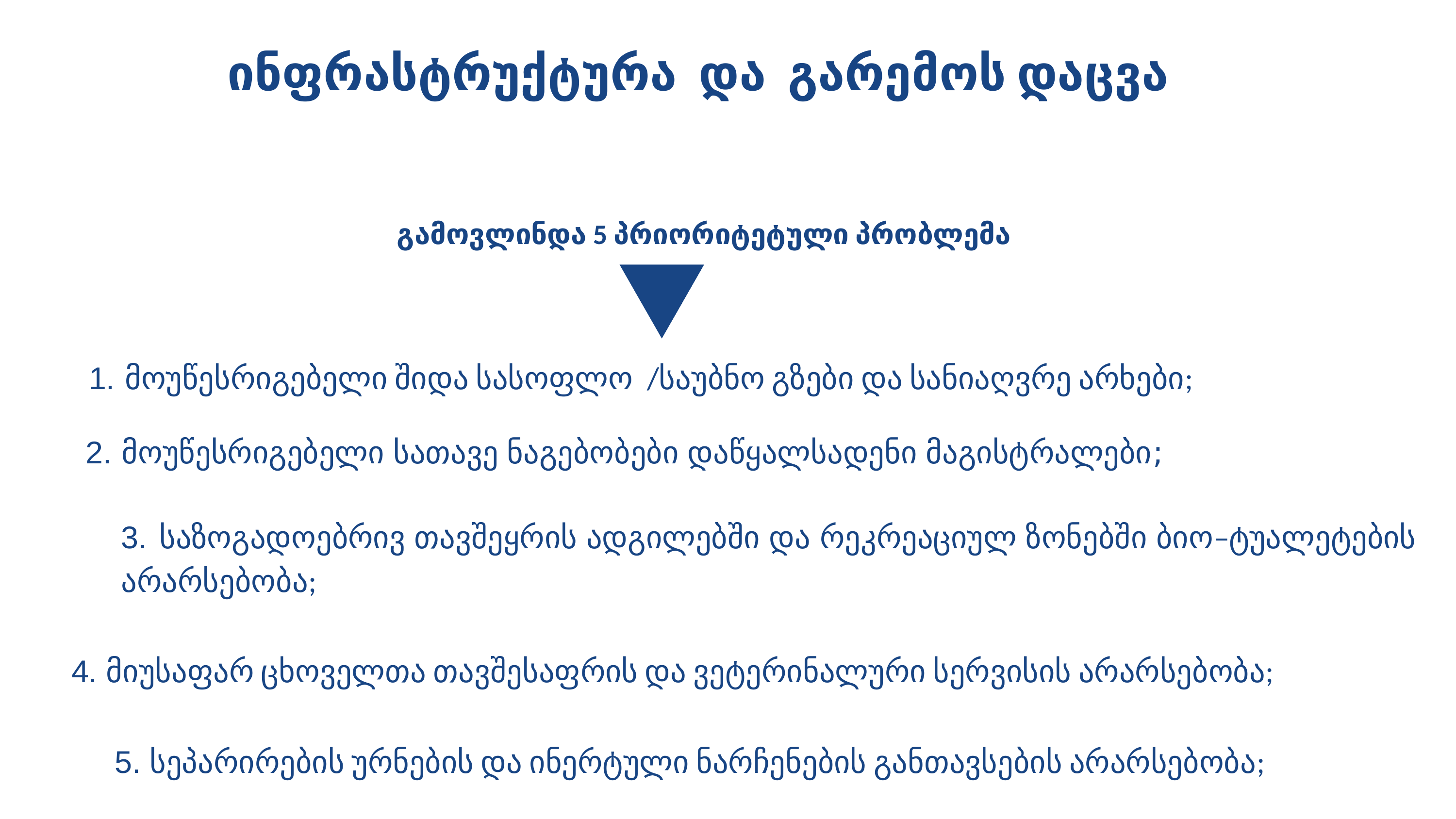

ინფრასტრუქტურა  და  გარემოს დაცვა
გამოვლინდა 5 პრიორიტეტული პრობლემა

1. მოუწესრიგებელი შიდა სასოფლო  /საუბნო გზები და სანიაღვრე არხები;
2. მოუწესრიგებელი სათავე ნაგებობები დაწყალსადენი მაგისტრალები;
3. საზოგადოებრივ თავშეყრის ადგილებში და რეკრეაციულ ზონებში ბიო–ტუალეტების არარსებობა;
4. მიუსაფარ ცხოველთა თავშესაფრის და ვეტერინალური სერვისის არარსებობა;
5. სეპარირების ურნების და ინერტული ნარჩენების განთავსების არარსებობა;